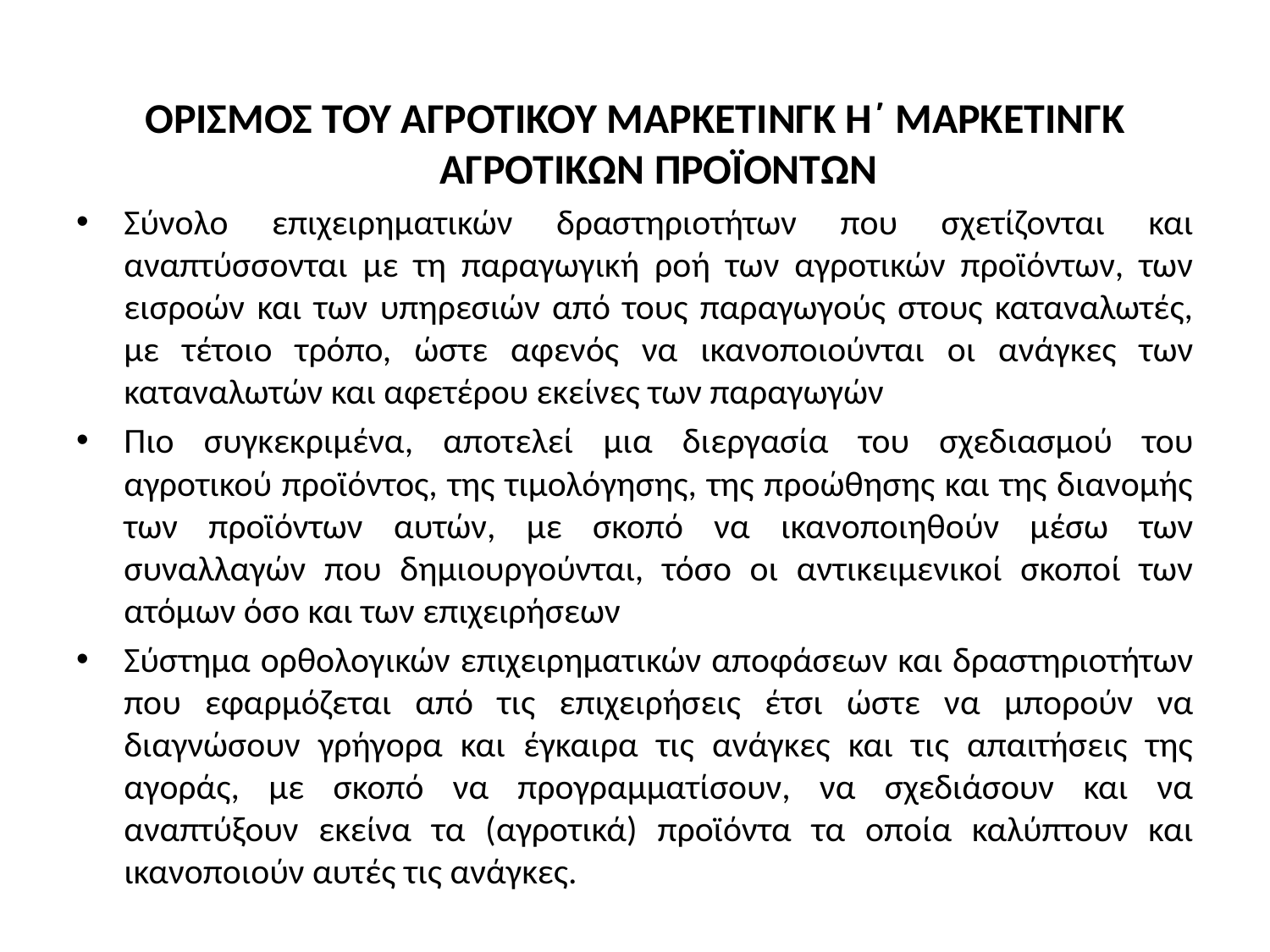

ΟΡΙΣΜΟΣ ΤΟΥ ΑΓΡΟΤΙΚΟΥ ΜΑΡΚΕΤΙΝΓΚ Η΄ ΜΑΡΚΕΤΙΝΓΚ ΑΓΡΟΤΙΚΩΝ ΠΡΟΪΟΝΤΩΝ
Σύνολο επιχειρηματικών δραστηριοτήτων που σχετίζονται και αναπτύσσονται με τη παραγωγική ροή των αγροτικών προϊόντων, των εισροών και των υπηρεσιών από τους παραγωγούς στους καταναλωτές, με τέτοιο τρόπο, ώστε αφενός να ικανοποιούνται οι ανάγκες των καταναλωτών και αφετέρου εκείνες των παραγωγών
Πιο συγκεκριμένα, αποτελεί μια διεργασία του σχεδιασμού του αγροτικού προϊόντος, της τιμολόγησης, της προώθησης και της διανομής των προϊόντων αυτών, με σκοπό να ικανοποιηθούν μέσω των συναλλαγών που δημιουργούνται, τόσο οι αντικειμενικοί σκοποί των ατόμων όσο και των επιχειρήσεων
Σύστημα ορθολογικών επιχειρηματικών αποφάσεων και δραστηριοτήτων που εφαρμόζεται από τις επιχειρήσεις έτσι ώστε να μπορούν να διαγνώσουν γρήγορα και έγκαιρα τις ανάγκες και τις απαιτήσεις της αγοράς, με σκοπό να προγραμματίσουν, να σχεδιάσουν και να αναπτύξουν εκείνα τα (αγροτικά) προϊόντα τα οποία καλύπτουν και ικανοποιούν αυτές τις ανάγκες.